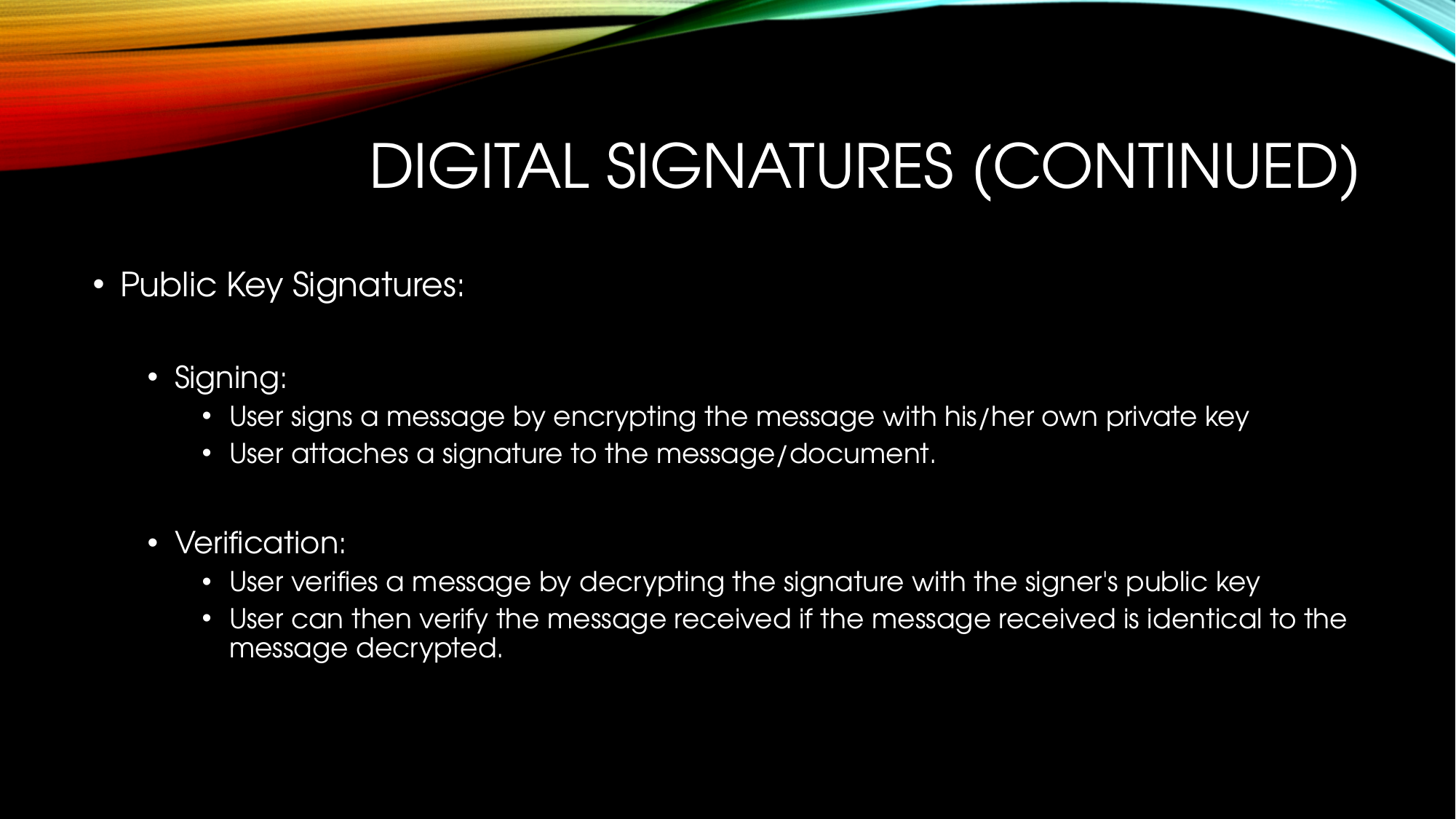

# Digital Signatures (continued)
Public Key Signatures:

Signing:
User signs a message by encrypting the message with his/her own private key
User attaches a signature to the message/document.

Verification:
User verifies a message by decrypting the signature with the signer's public key
User can then verify the message received if the message received is identical to the message decrypted.